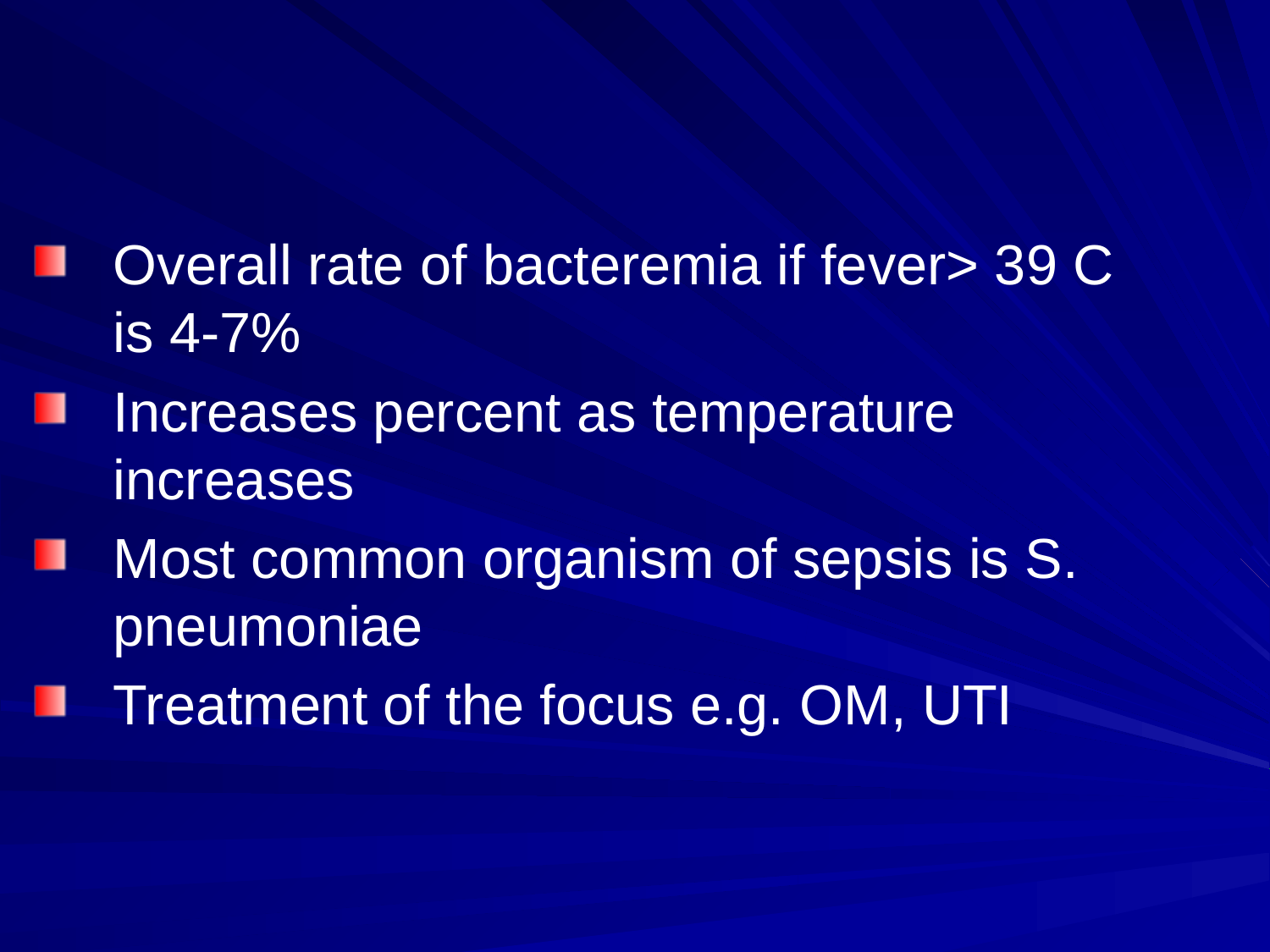

#
Overall rate of bacteremia if fever> 39 C is 4-7%
Increases percent as temperature increases
Most common organism of sepsis is S. pneumoniae
Treatment of the focus e.g. OM, UTI